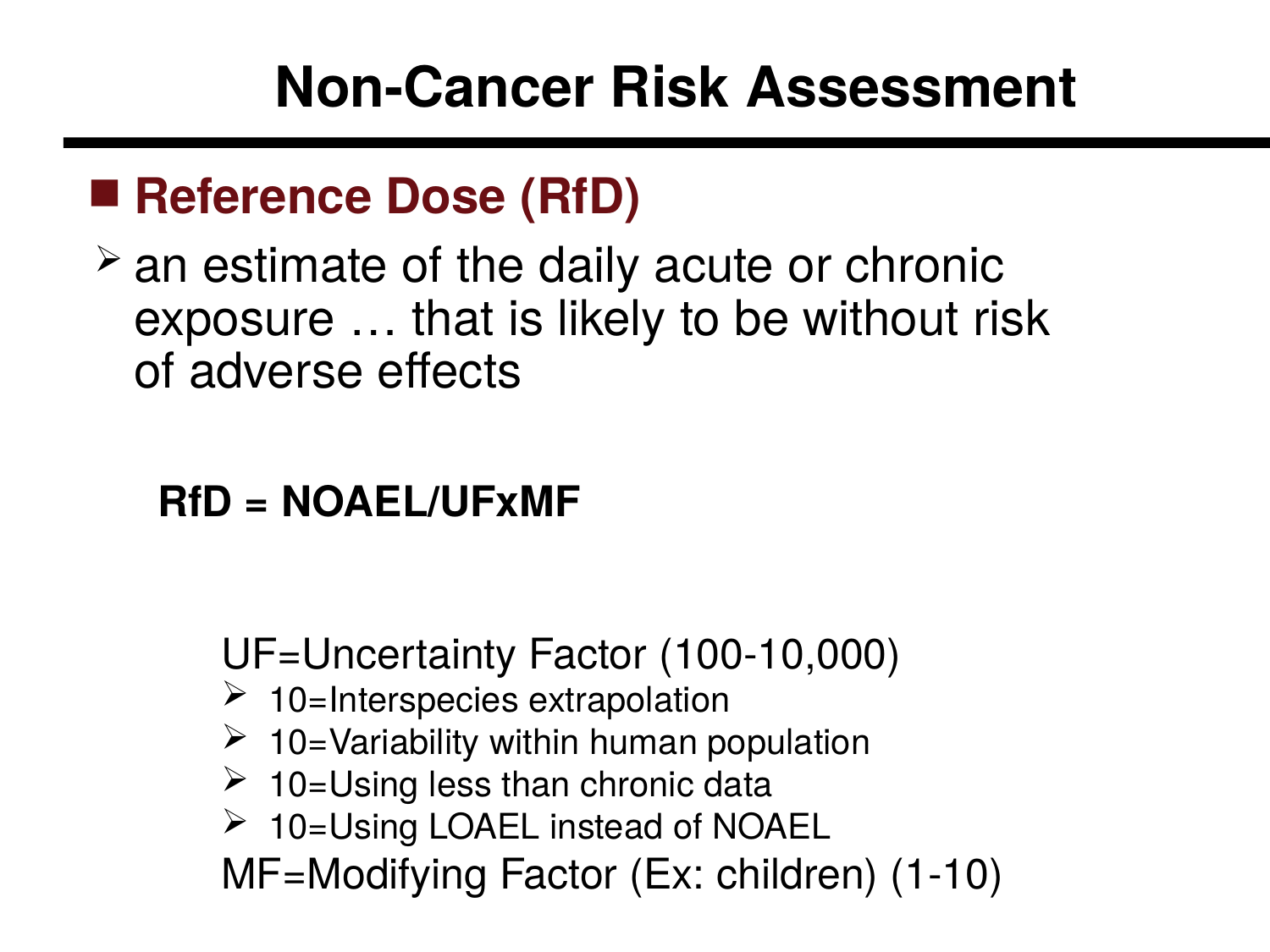

Non-Cancer Risk Assessment
Reference Dose (RfD)
an estimate of the daily acute or chronic exposure … that is likely to be without risk of adverse effects

RfD = NOAEL/UFxMF

UF=Uncertainty Factor (100-10,000)
10=Interspecies extrapolation
10=Variability within human population
10=Using less than chronic data
10=Using LOAEL instead of NOAEL
MF=Modifying Factor (Ex: children) (1-10)